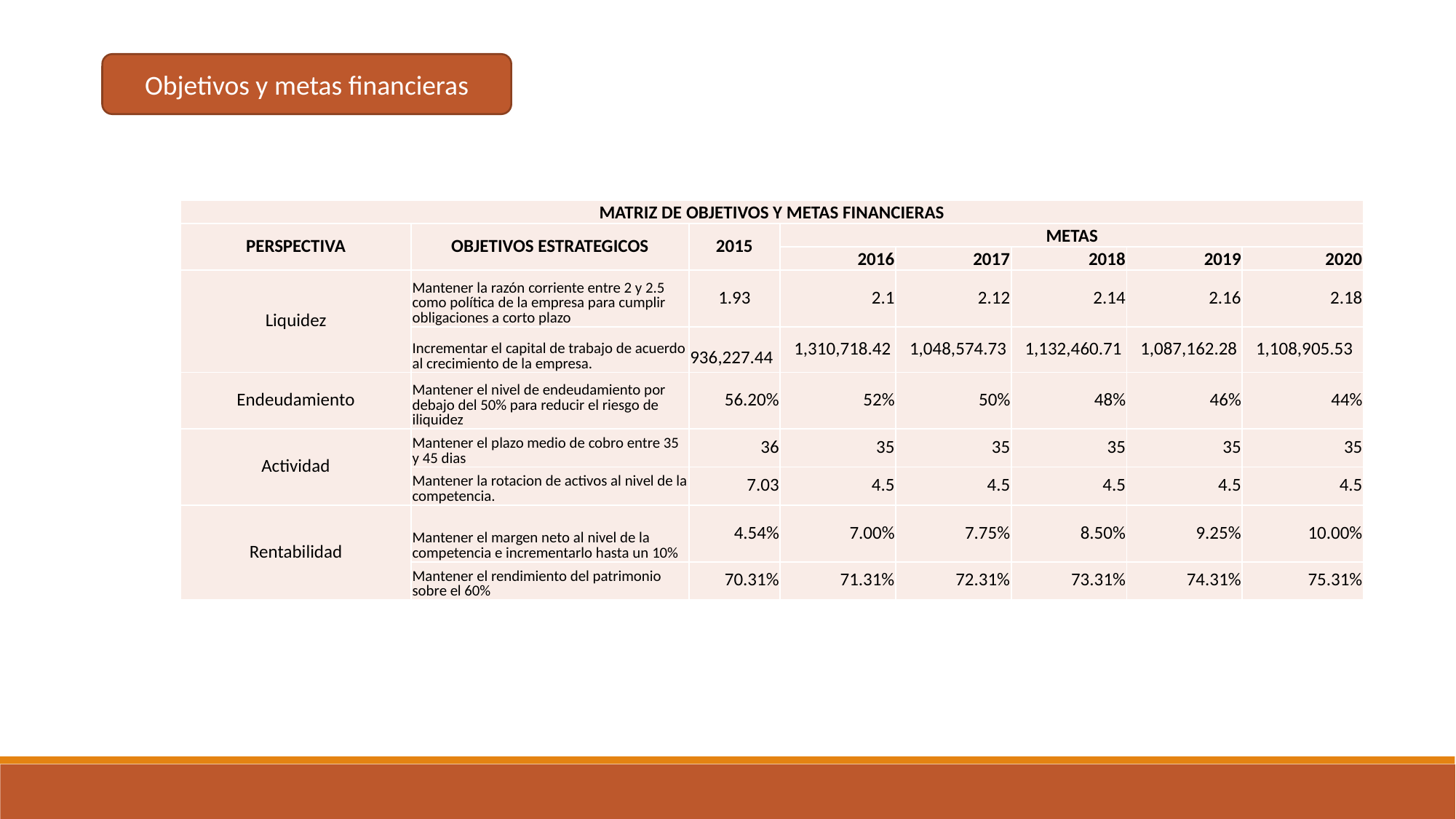

Objetivos y metas financieras
| MATRIZ DE OBJETIVOS Y METAS FINANCIERAS |  |  |  |  |  |  |  |
| --- | --- | --- | --- | --- | --- | --- | --- |
| PERSPECTIVA | OBJETIVOS ESTRATEGICOS | 2015 | METAS |  |  |  |  |
|  |  |  | 2016 | 2017 | 2018 | 2019 | 2020 |
| Liquidez | Mantener la razón corriente entre 2 y 2.5 como política de la empresa para cumplir obligaciones a corto plazo | 1.93 | 2.1 | 2.12 | 2.14 | 2.16 | 2.18 |
|  | Incrementar el capital de trabajo de acuerdo al crecimiento de la empresa. | 936,227.44 | 1,310,718.42 | 1,048,574.73 | 1,132,460.71 | 1,087,162.28 | 1,108,905.53 |
| Endeudamiento | Mantener el nivel de endeudamiento por debajo del 50% para reducir el riesgo de iliquidez | 56.20% | 52% | 50% | 48% | 46% | 44% |
| Actividad | Mantener el plazo medio de cobro entre 35 y 45 dias | 36 | 35 | 35 | 35 | 35 | 35 |
|  | Mantener la rotacion de activos al nivel de la competencia. | 7.03 | 4.5 | 4.5 | 4.5 | 4.5 | 4.5 |
| Rentabilidad | Mantener el margen neto al nivel de la competencia e incrementarlo hasta un 10% | 4.54% | 7.00% | 7.75% | 8.50% | 9.25% | 10.00% |
|  | Mantener el rendimiento del patrimonio sobre el 60% | 70.31% | 71.31% | 72.31% | 73.31% | 74.31% | 75.31% |